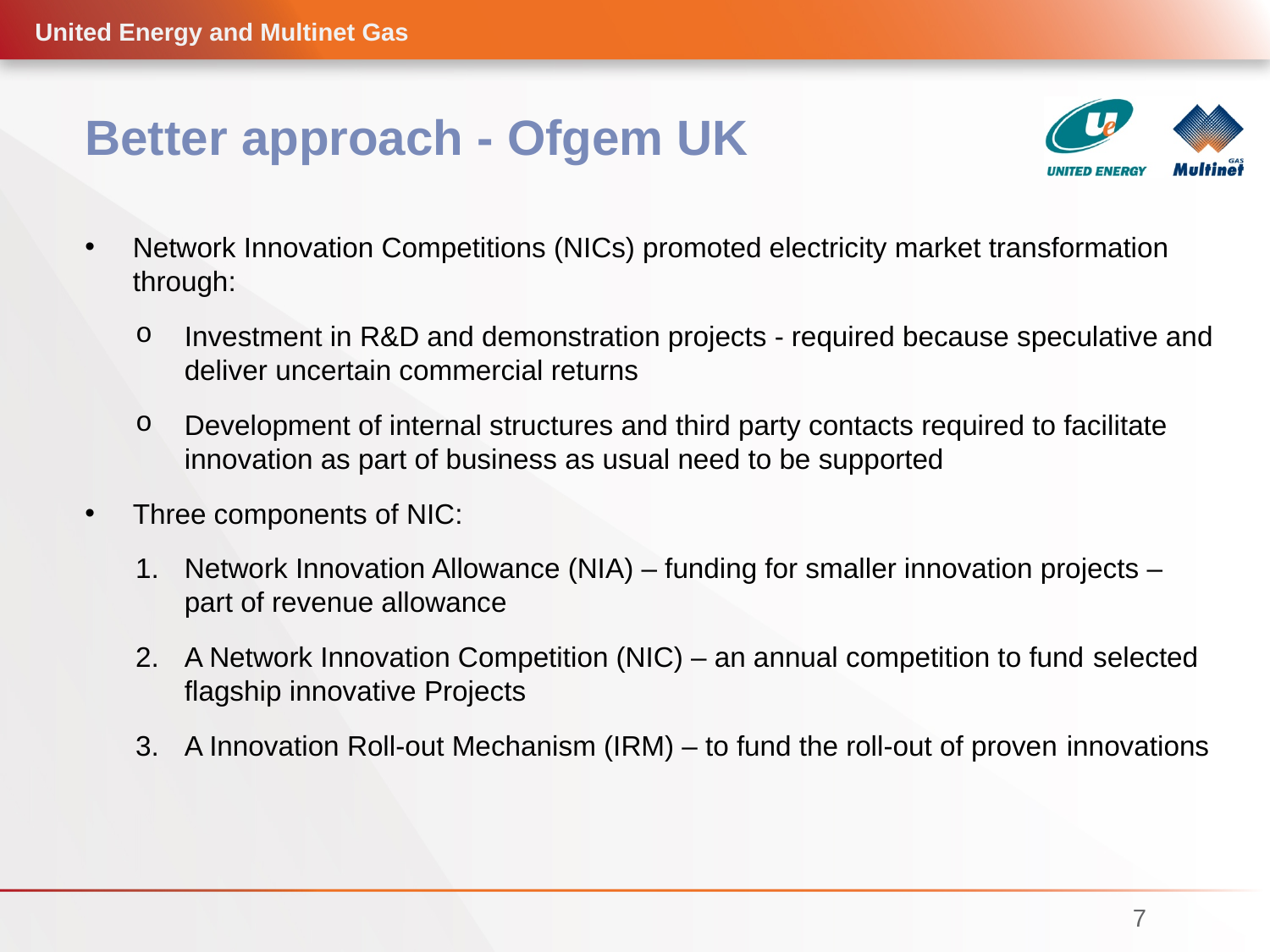

United Energy and Multinet Gas
# Better approach - Ofgem UK
Network Innovation Competitions (NICs) promoted electricity market transformation through:
Investment in R&D and demonstration projects - required because speculative and deliver uncertain commercial returns
Development of internal structures and third party contacts required to facilitate innovation as part of business as usual need to be supported
Three components of NIC:
Network Innovation Allowance (NIA) – funding for smaller innovation projects – part of revenue allowance
A Network Innovation Competition (NIC) – an annual competition to fund selected flagship innovative Projects
A Innovation Roll-out Mechanism (IRM) – to fund the roll-out of proven innovations
7